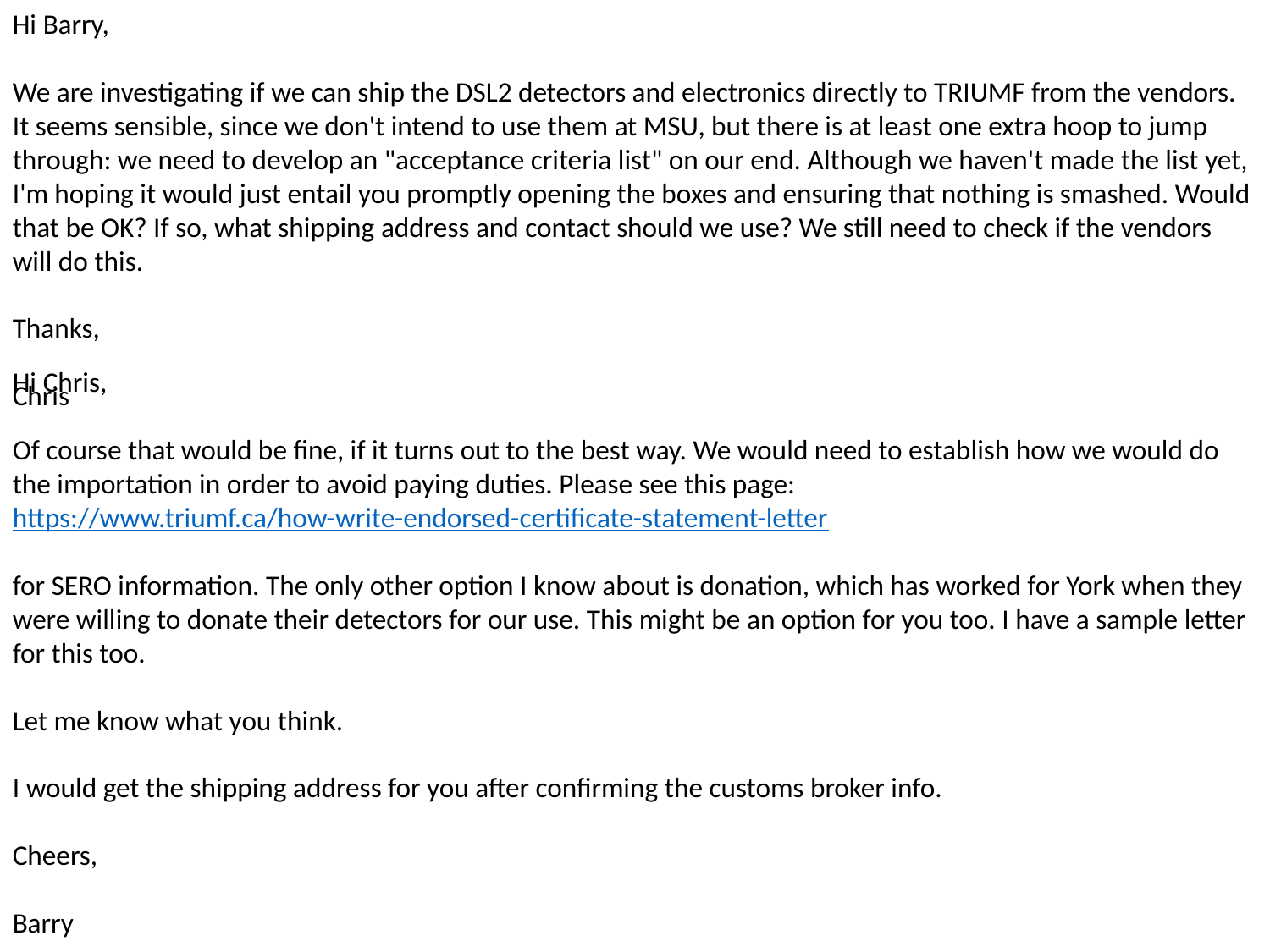

Hi Barry,

We are investigating if we can ship the DSL2 detectors and electronics directly to TRIUMF from the vendors. It seems sensible, since we don't intend to use them at MSU, but there is at least one extra hoop to jump through: we need to develop an "acceptance criteria list" on our end. Although we haven't made the list yet, I'm hoping it would just entail you promptly opening the boxes and ensuring that nothing is smashed. Would that be OK? If so, what shipping address and contact should we use? We still need to check if the vendors will do this.

Thanks,

Chris
Hi Chris,

Of course that would be fine, if it turns out to the best way. We would need to establish how we would do the importation in order to avoid paying duties. Please see this page: https://www.triumf.ca/how-write-endorsed-certificate-statement-letter

for SERO information. The only other option I know about is donation, which has worked for York when they were willing to donate their detectors for our use. This might be an option for you too. I have a sample letter for this too.

Let me know what you think.

I would get the shipping address for you after confirming the customs broker info.

Cheers,

Barry